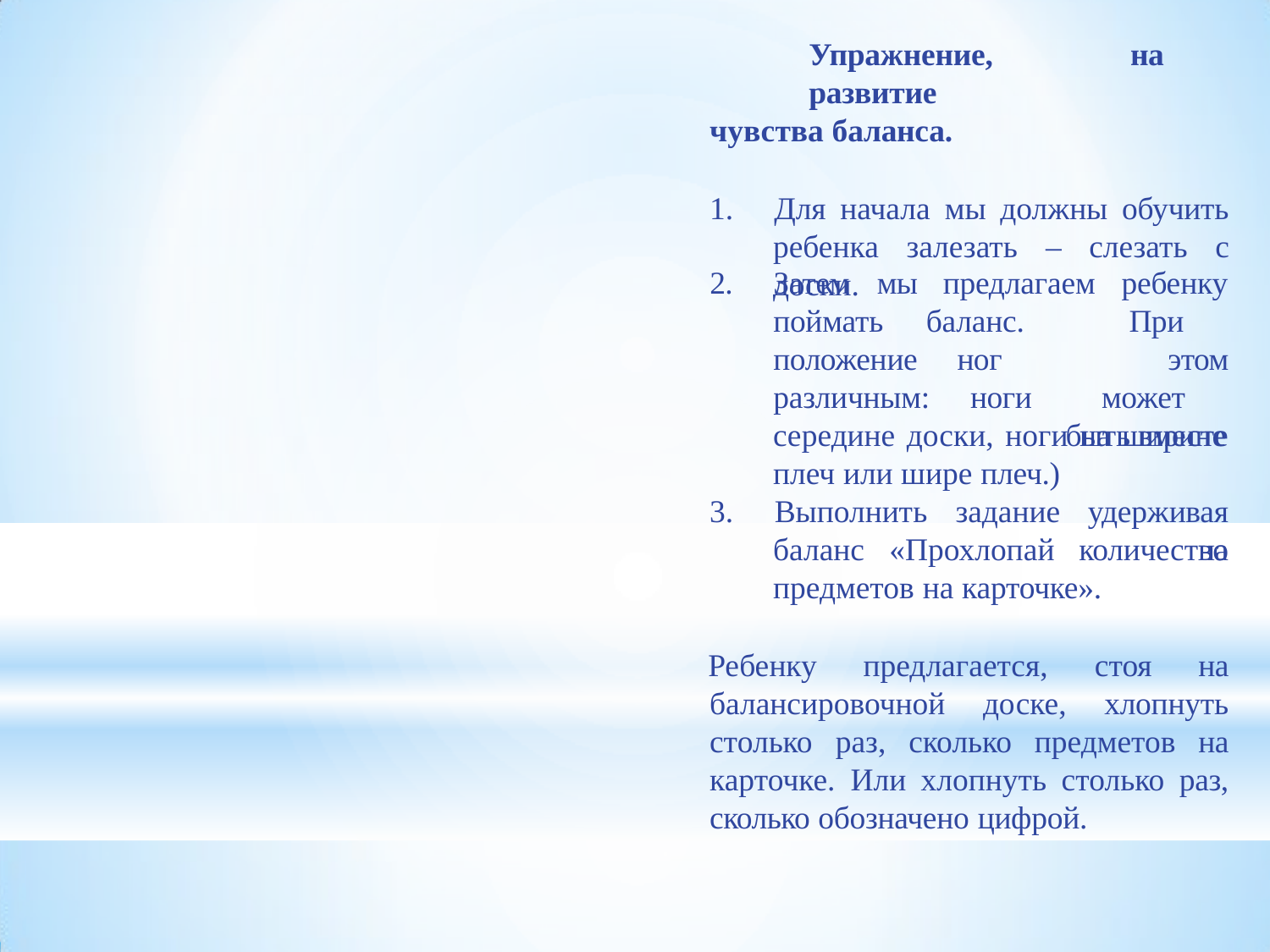

Упражнение,	на	развитие
чувства баланса.

1.   Для начала мы должны обучить ребенка  залезать  –  слезать  с доски.
2.
Затем	мы	предлагаем	ребенку
поймать положение
баланс. ног
При		этом может	быть вместе			на
различным:	ноги
середине доски, ноги на ширине
плеч или шире плеч.)
3.   Выполнить  задание  удерживая баланс  «Прохлопай  количество предметов на карточке».

Ребенку   предлагается,   стоя   на балансировочной   доске,   хлопнуть столько  раз,  сколько  предметов  на карточке. Или хлопнуть столько раз, сколько обозначено цифрой.